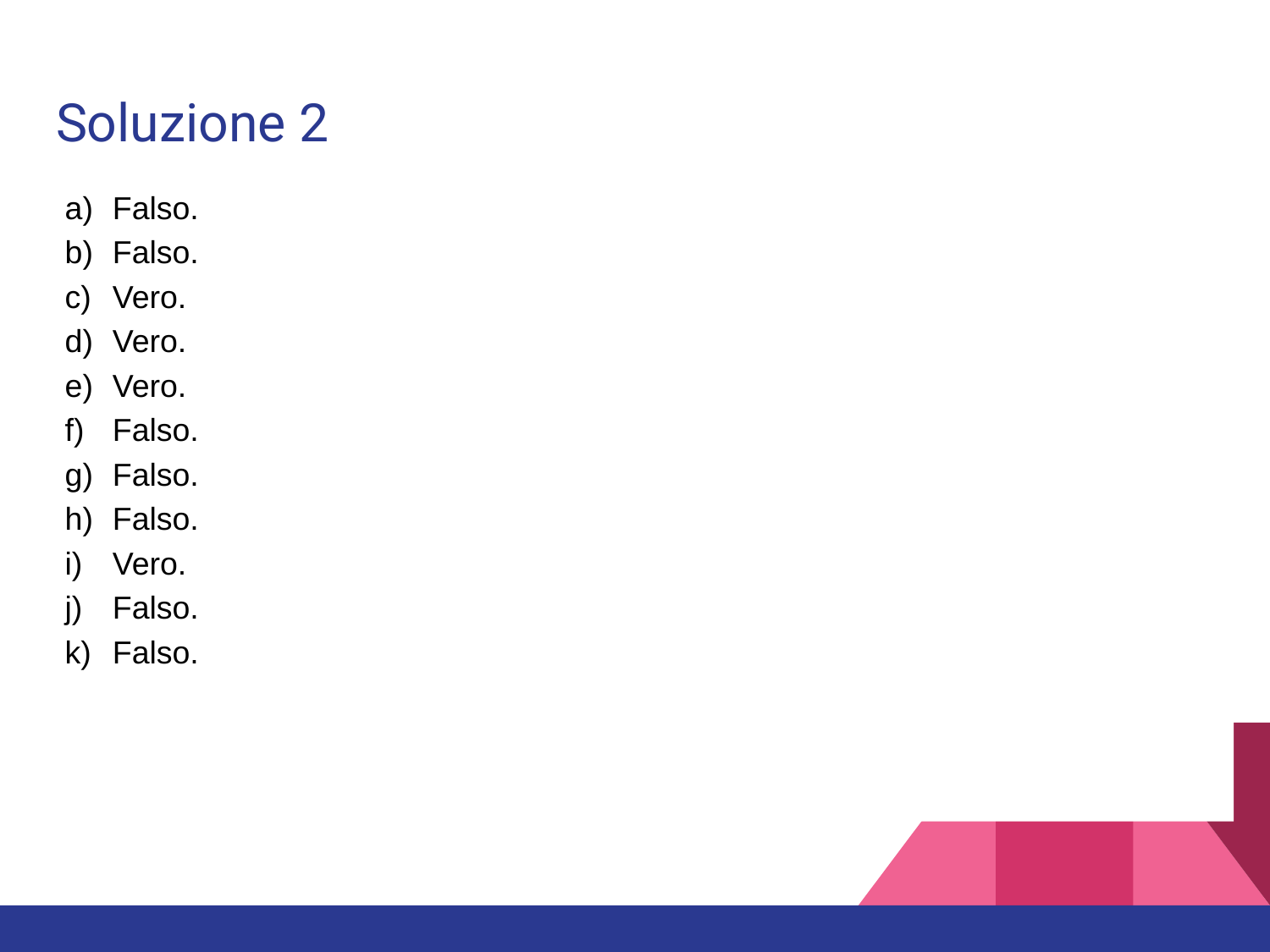

# Soluzione 2
Falso.
Falso.
Vero.
Vero.
Vero.
Falso.
Falso.
Falso.
Vero.
Falso.
Falso.